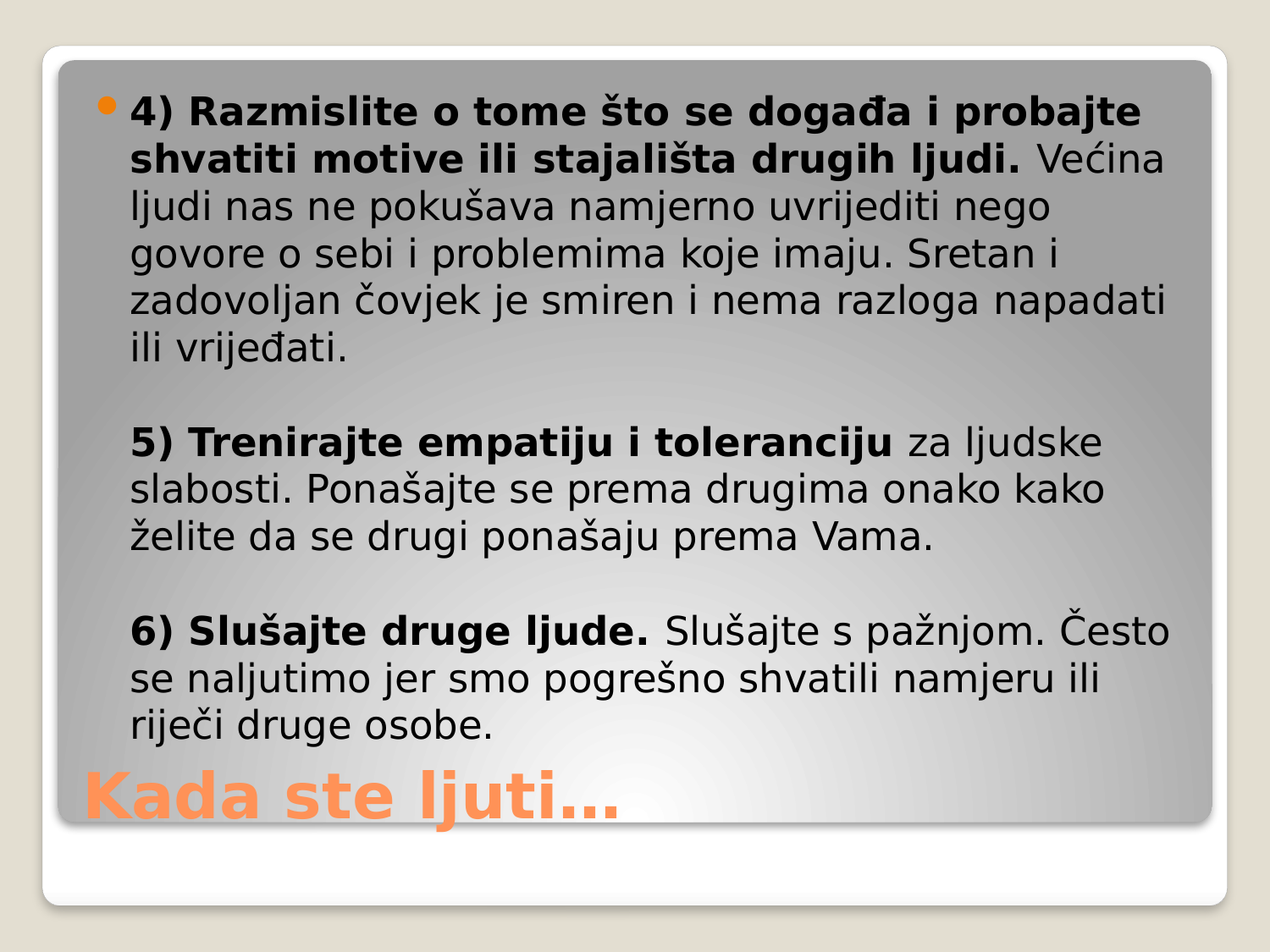

4) Razmislite o tome što se događa i probajte shvatiti motive ili stajališta drugih ljudi. Većina ljudi nas ne pokušava namjerno uvrijediti nego govore o sebi i problemima koje imaju. Sretan i zadovoljan čovjek je smiren i nema razloga napadati ili vrijeđati.
5) Trenirajte empatiju i toleranciju za ljudske slabosti. Ponašajte se prema drugima onako kako želite da se drugi ponašaju prema Vama.
6) Slušajte druge ljude. Slušajte s pažnjom. Često se naljutimo jer smo pogrešno shvatili namjeru ili riječi druge osobe.
# Kada ste ljuti…